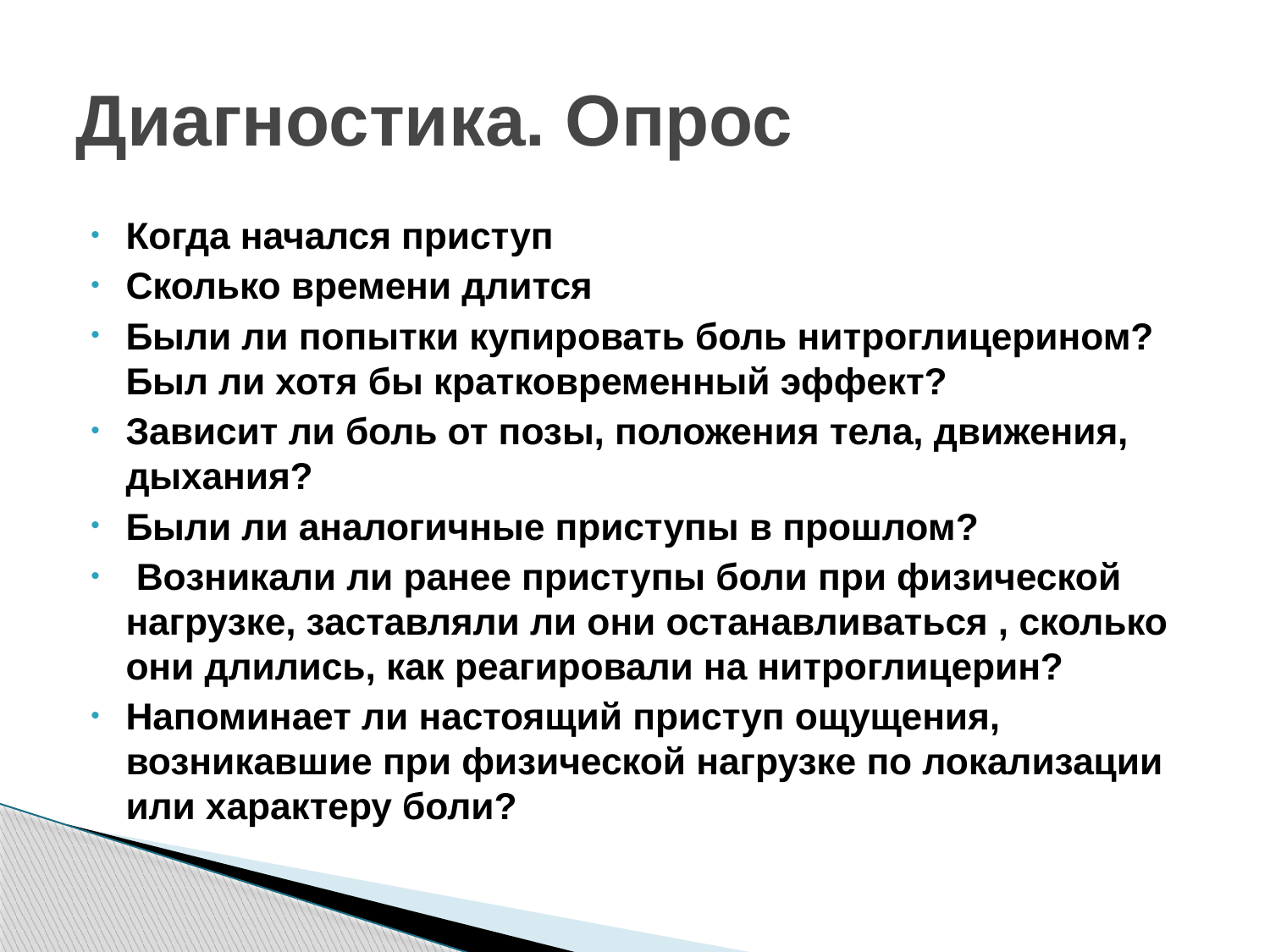

# Диагностика. Опрос
Когда начался приступ
Сколько времени длится
Были ли попытки купировать боль нитроглицерином? Был ли хотя бы кратковременный эффект?
Зависит ли боль от позы, положения тела, движения, дыхания?
Были ли аналогичные приступы в прошлом?
 Возникали ли ранее приступы боли при физической нагрузке, заставляли ли они останавливаться , сколько они длились, как реагировали на нитроглицерин?
Напоминает ли настоящий приступ ощущения, возникавшие при физической нагрузке по локализации или характеру боли?